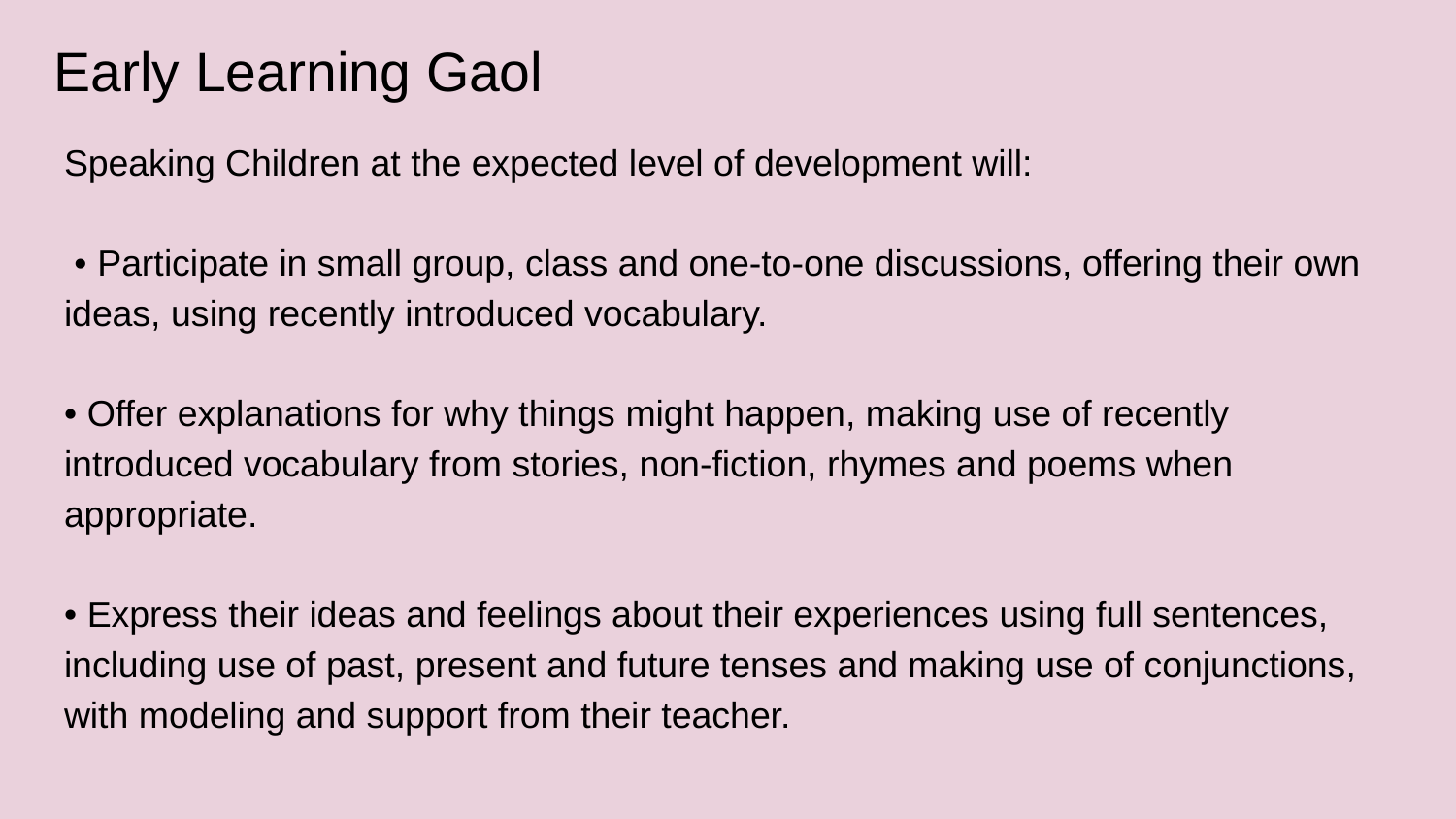

# Early Learning Gaol
Speaking Children at the expected level of development will:

 • Participate in small group, class and one-to-one discussions, offering their own ideas, using recently introduced vocabulary.

• Offer explanations for why things might happen, making use of recently introduced vocabulary from stories, non-fiction, rhymes and poems when appropriate.

• Express their ideas and feelings about their experiences using full sentences, including use of past, present and future tenses and making use of conjunctions, with modeling and support from their teacher.